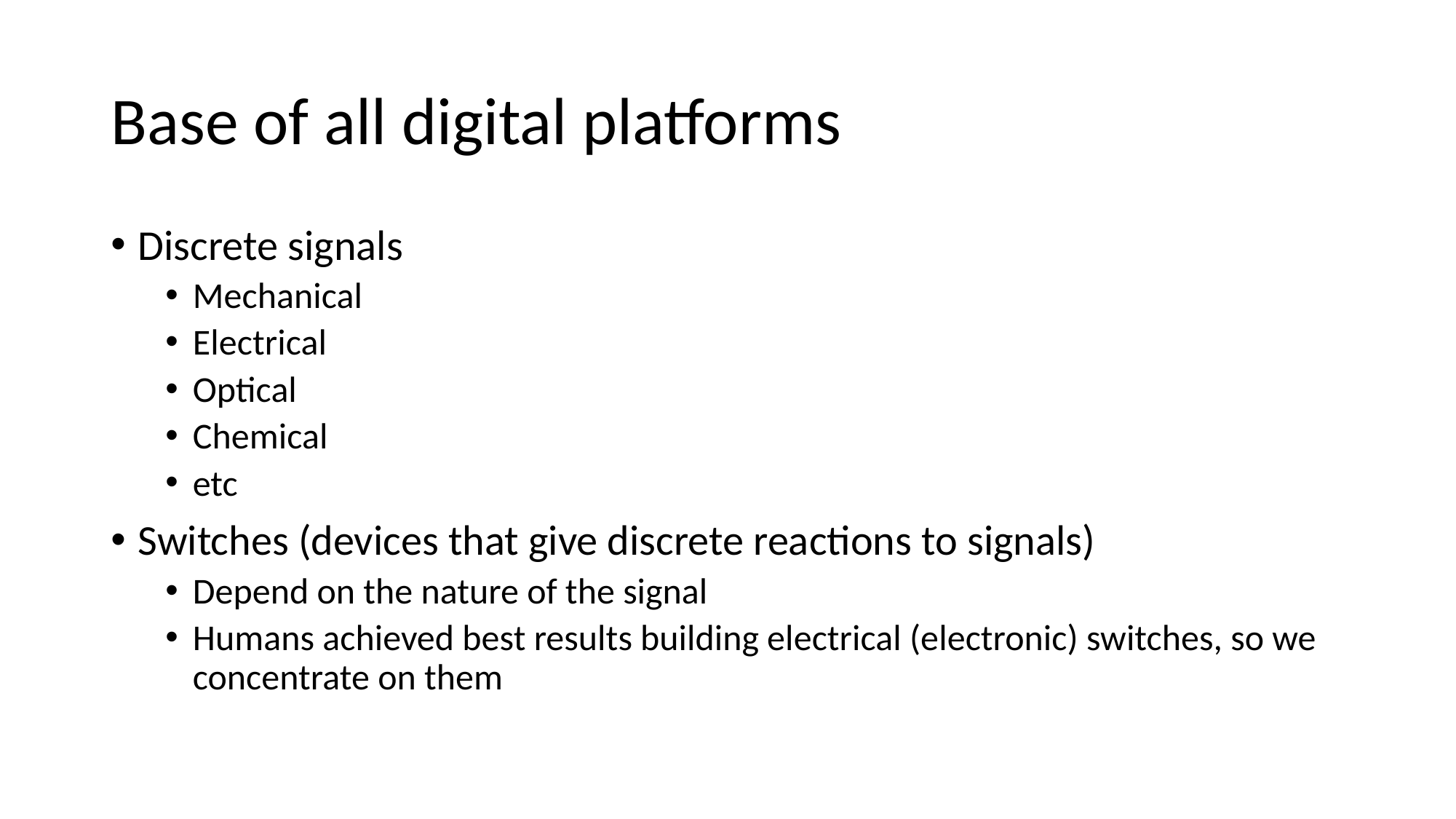

# Base of all digital platforms
Discrete signals
Mechanical
Electrical
Optical
Chemical
etc
Switches (devices that give discrete reactions to signals)
Depend on the nature of the signal
Humans achieved best results building electrical (electronic) switches, so we concentrate on them